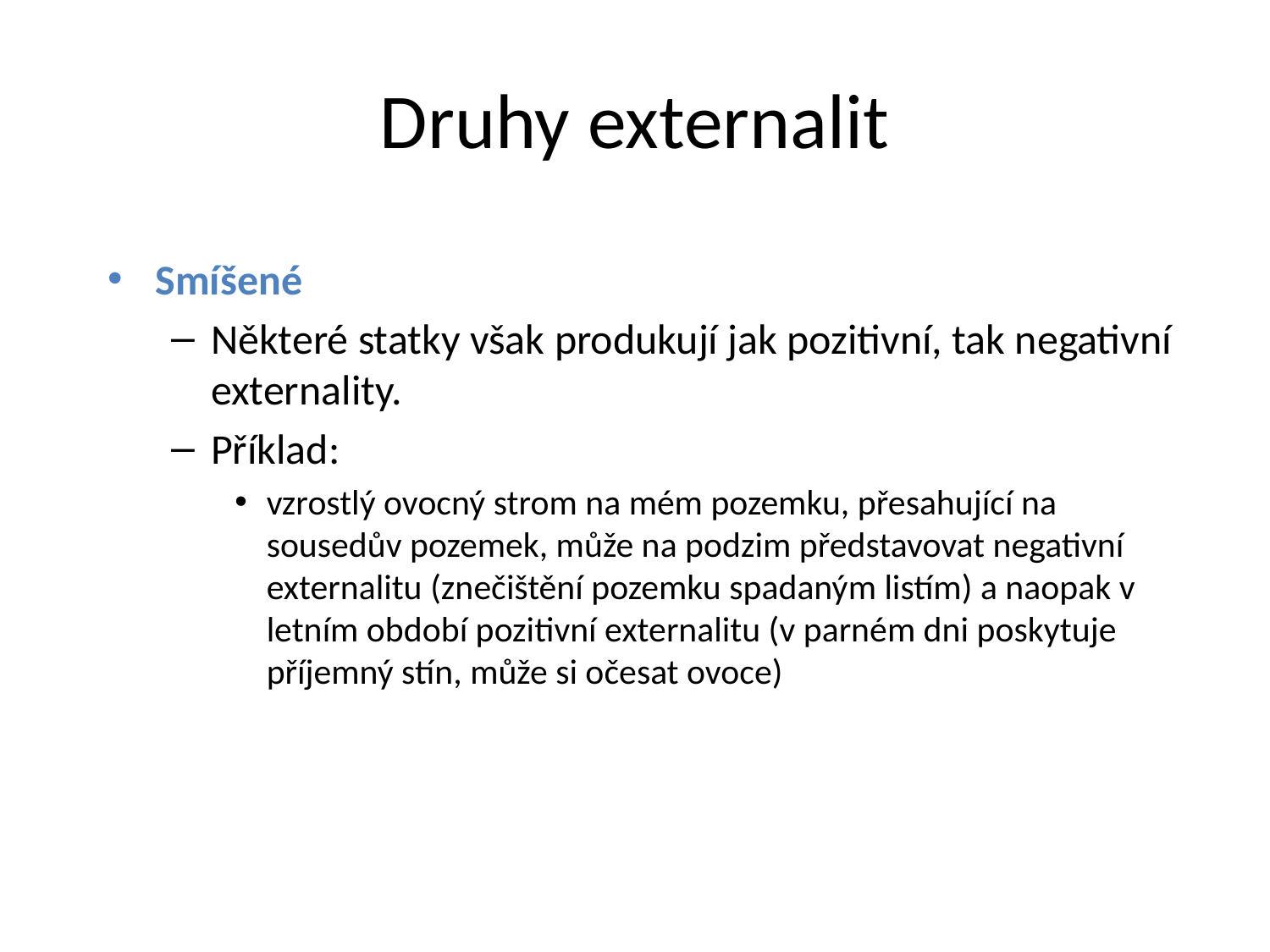

# Druhy externalit
Smíšené
Některé statky však produkují jak pozitivní, tak negativní externality.
Příklad:
vzrostlý ovocný strom na mém pozemku, přesahující na sousedův pozemek, může na podzim představovat negativní externalitu (znečištění pozemku spadaným listím) a naopak v letním období pozitivní externalitu (v parném dni poskytuje příjemný stín, může si očesat ovoce)